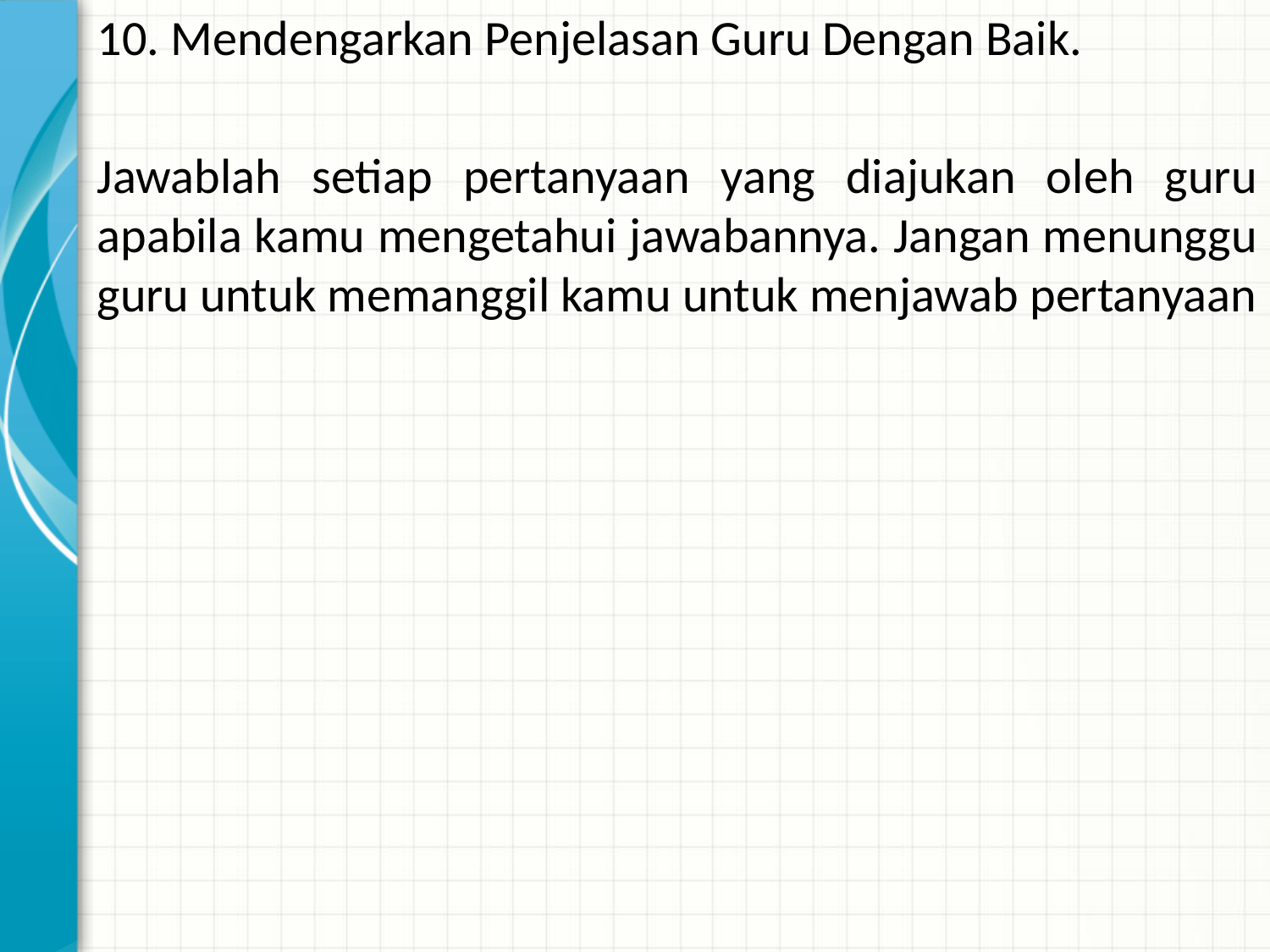

10. Mendengarkan Penjelasan Guru Dengan Baik.

Jawablah setiap pertanyaan yang diajukan oleh guru apabila kamu mengetahui jawabannya. Jangan menunggu guru untuk memanggil kamu untuk menjawab pertanyaan